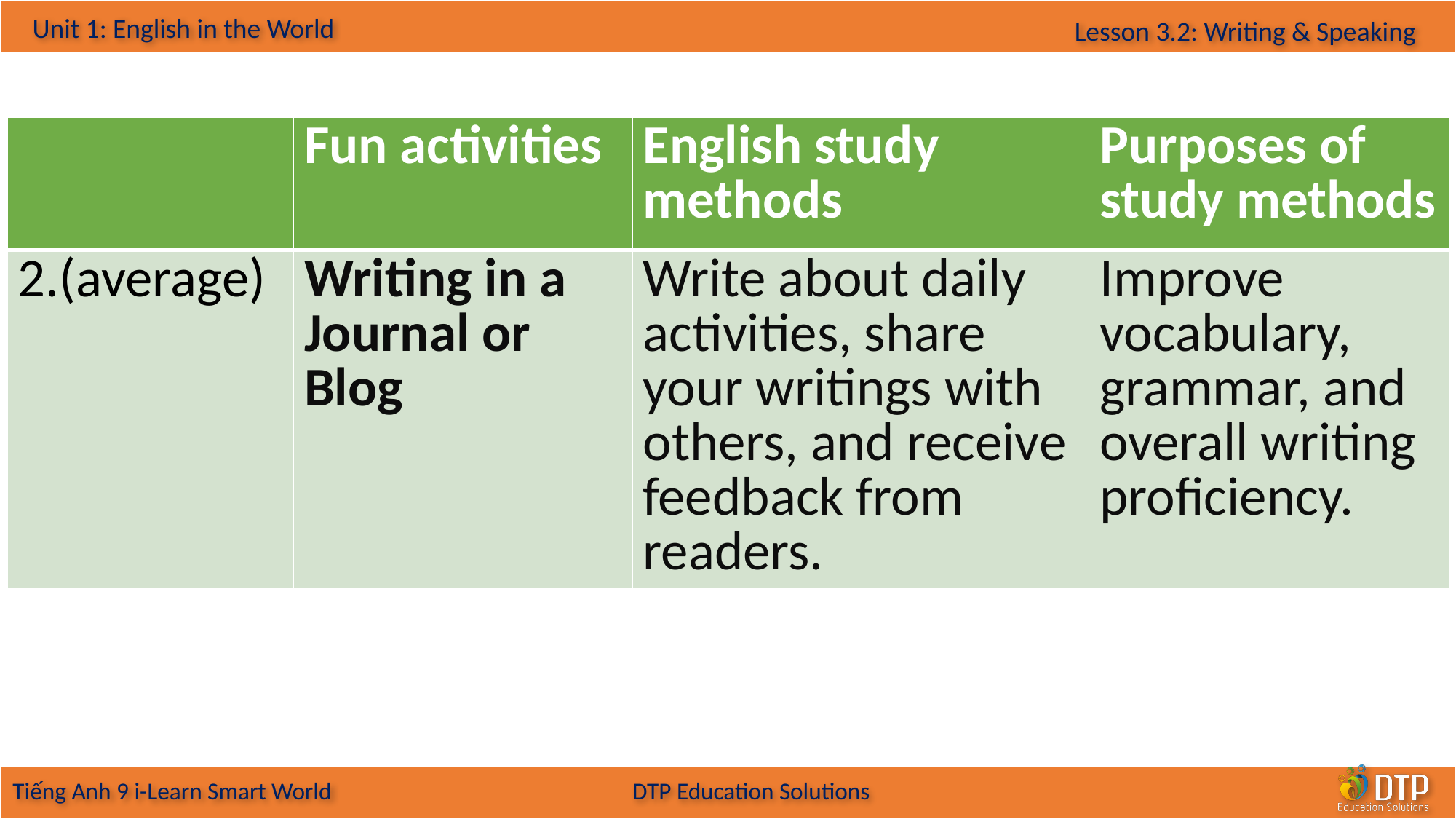

|  | Fun activities | English study methods | Purposes of study methods |
| --- | --- | --- | --- |
| 2.(average) | Writing in a Journal or Blog | Write about daily activities, share your writings with others, and receive feedback from readers. | Improve vocabulary, grammar, and overall writing proficiency. |